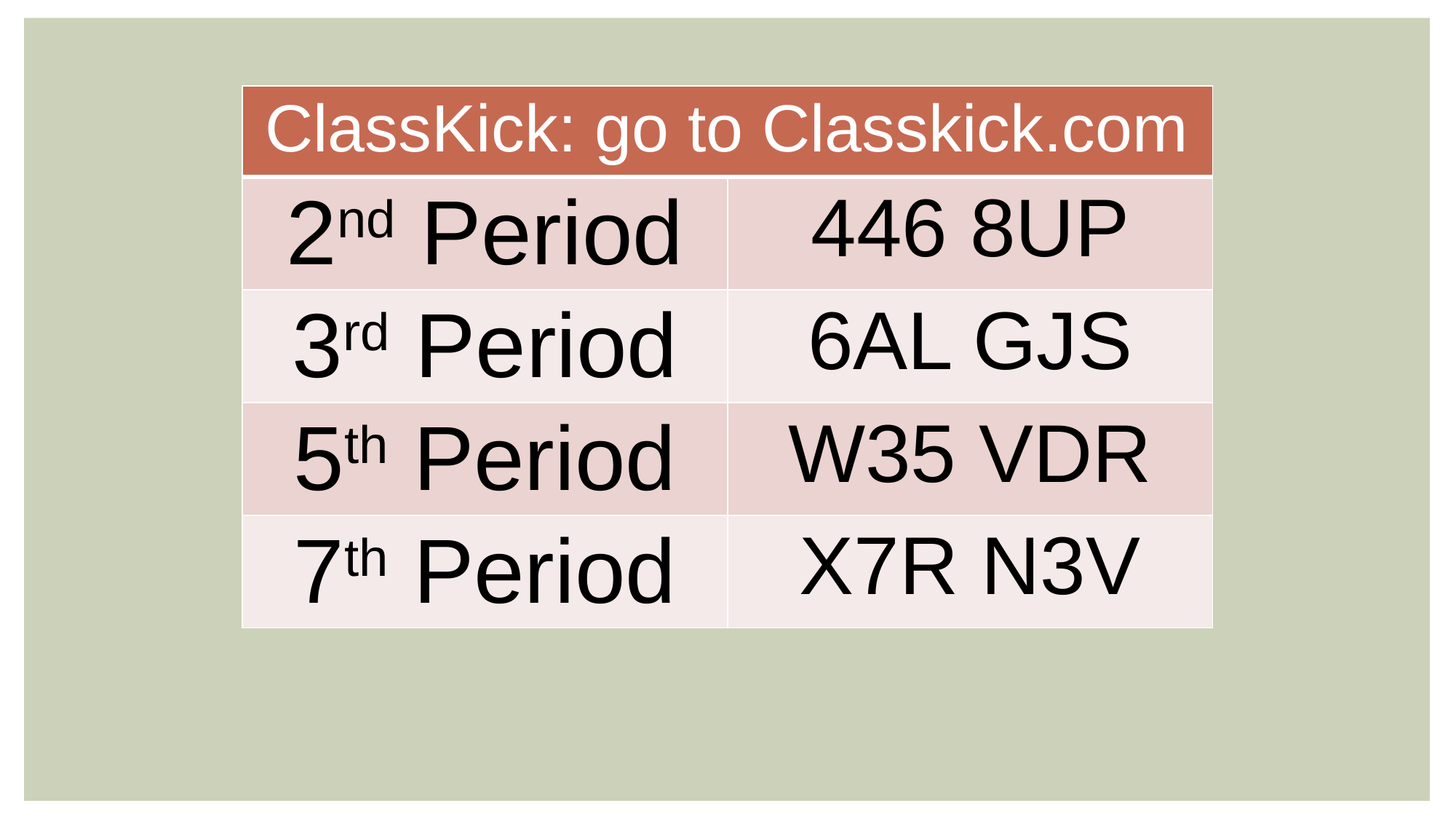

| ClassKick: go to Classkick.com |  |
| --- | --- |
| 2nd Period | 446 8UP |
| 3rd Period | 6AL GJS |
| 5th Period | W35 VDR |
| 7th Period | X7R N3V |